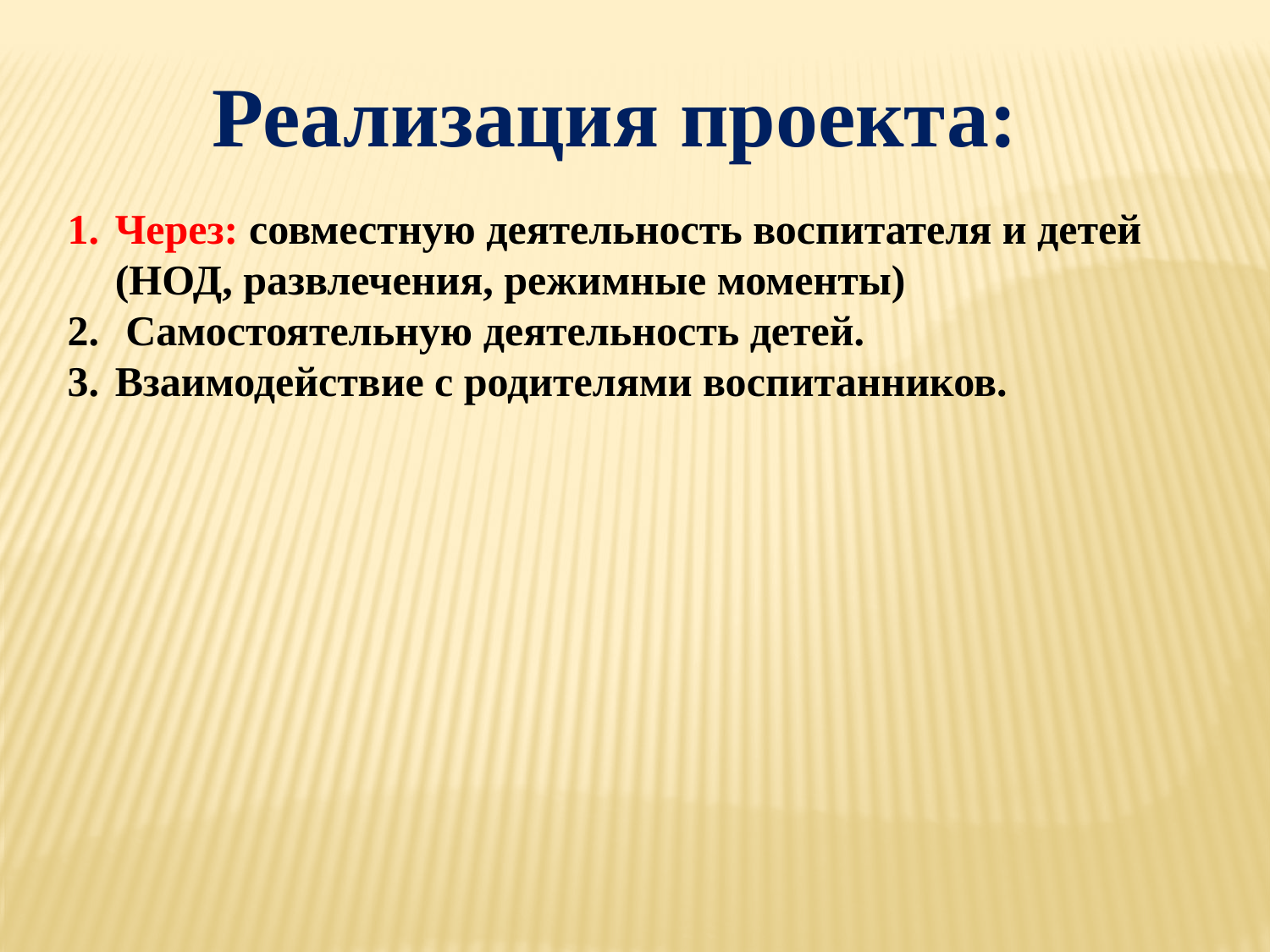

Реализация проекта:

Через: совместную деятельность воспитателя и детей (НОД, развлечения, режимные моменты)
 Самостоятельную деятельность детей.
Взаимодействие с родителями воспитанников.